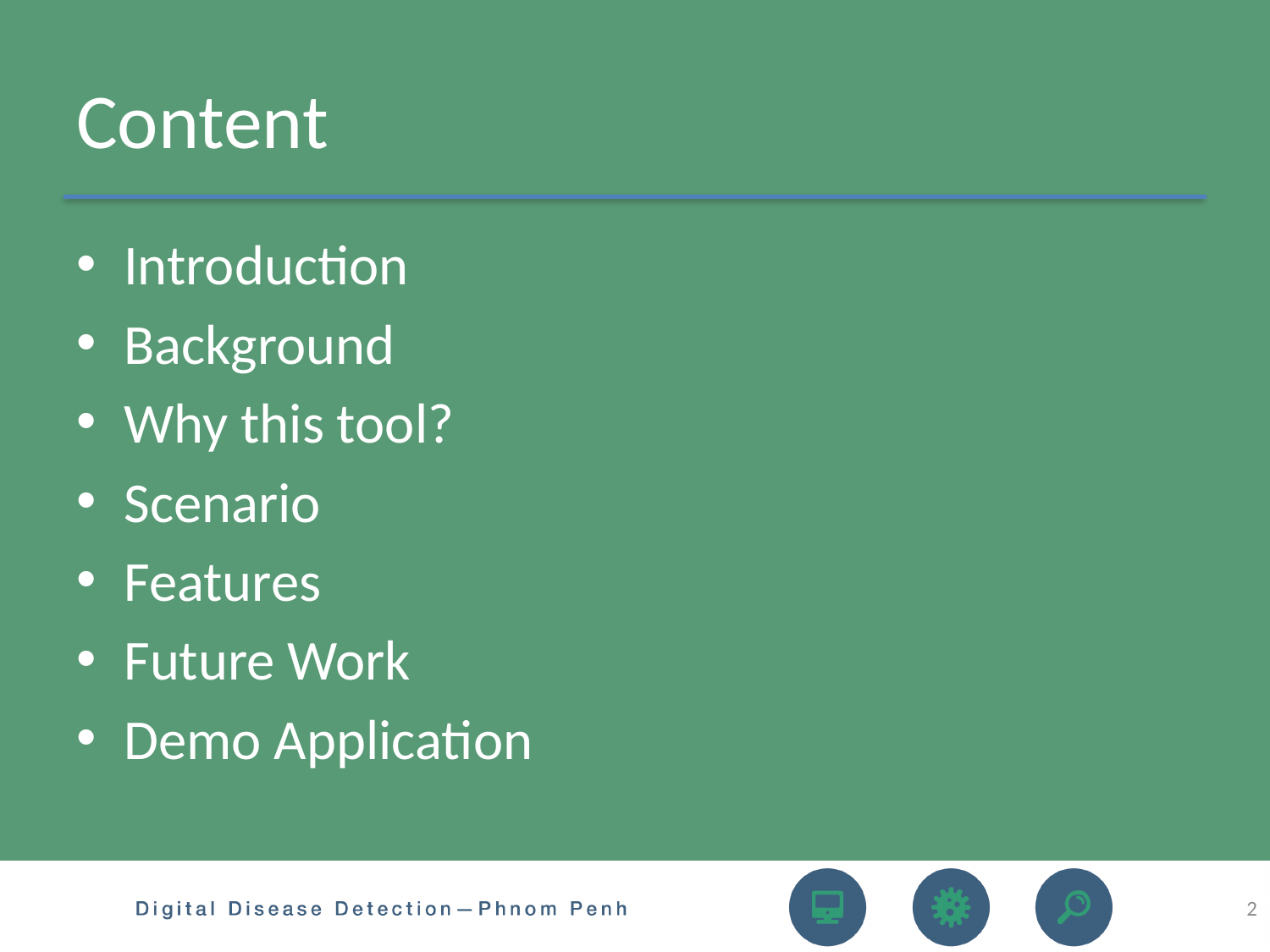

# Content
Introduction
Background
Why this tool?
Scenario
Features
Future Work
Demo Application

2